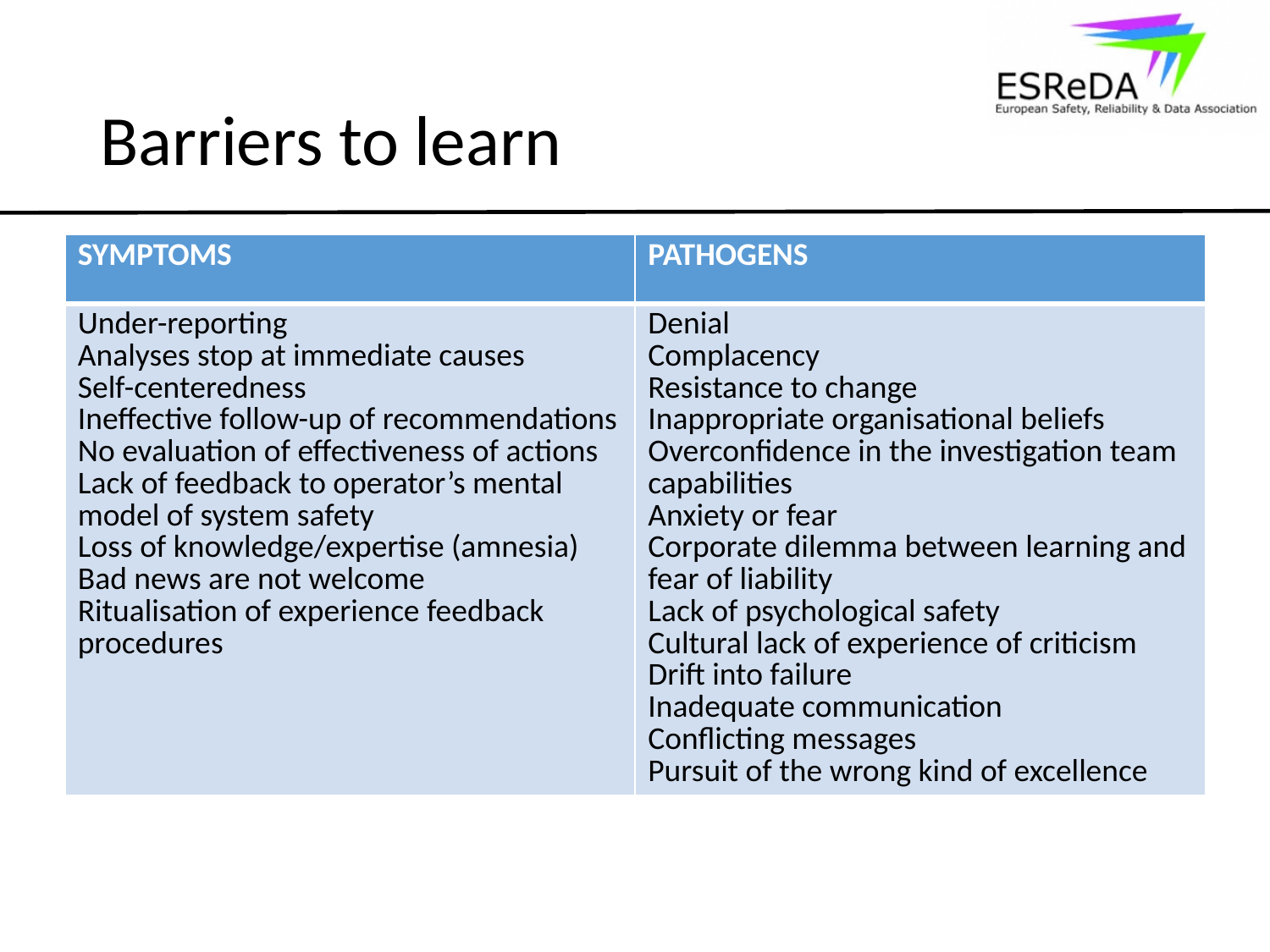

# Barriers to learn
| SYMPTOMS | PATHOGENS |
| --- | --- |
| Under-reporting Analyses stop at immediate causes Self-centeredness Ineffective follow-up of recommendations No evaluation of effectiveness of actions Lack of feedback to operator’s mental model of system safety Loss of knowledge/expertise (amnesia) Bad news are not welcome Ritualisation of experience feedback procedures | Denial Complacency Resistance to change Inappropriate organisational beliefs Overconfidence in the investigation team capabilities Anxiety or fear Corporate dilemma between learning and fear of liability Lack of psychological safety Cultural lack of experience of criticism Drift into failure Inadequate communication Conflicting messages Pursuit of the wrong kind of excellence |